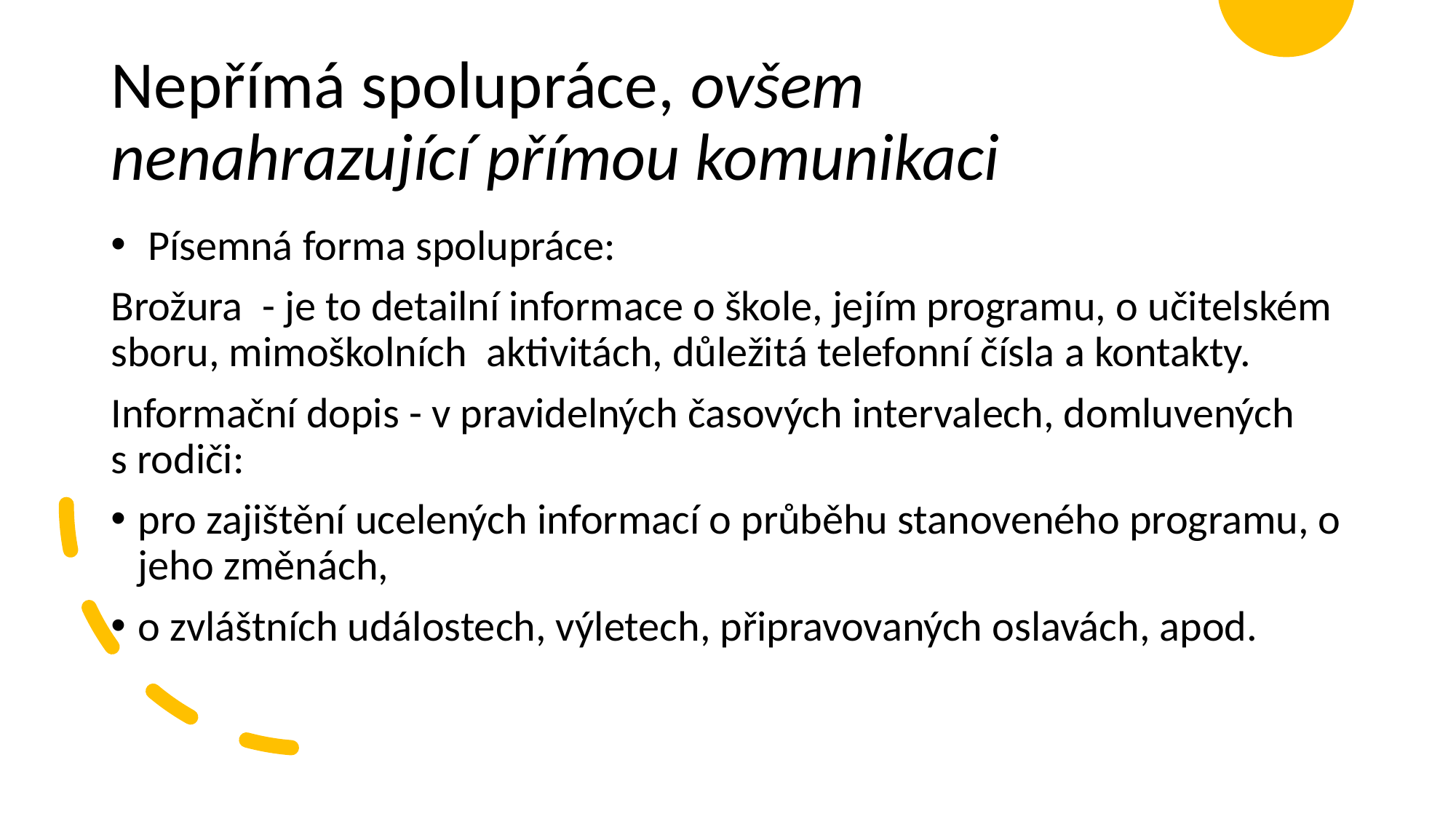

# Nepřímá spolupráce, ovšem nenahrazující přímou komunikaci
 Písemná forma spolupráce:
Brožura  - je to detailní informace o škole, jejím programu, o učitelském sboru, mimoškolních  aktivitách, důležitá telefonní čísla a kontakty.
Informační dopis - v pravidelných časových intervalech, domluvených s rodiči:
pro zajištění ucelených informací o průběhu stanoveného programu, o jeho změnách,
o zvláštních událostech, výletech, připravovaných oslavách, apod.